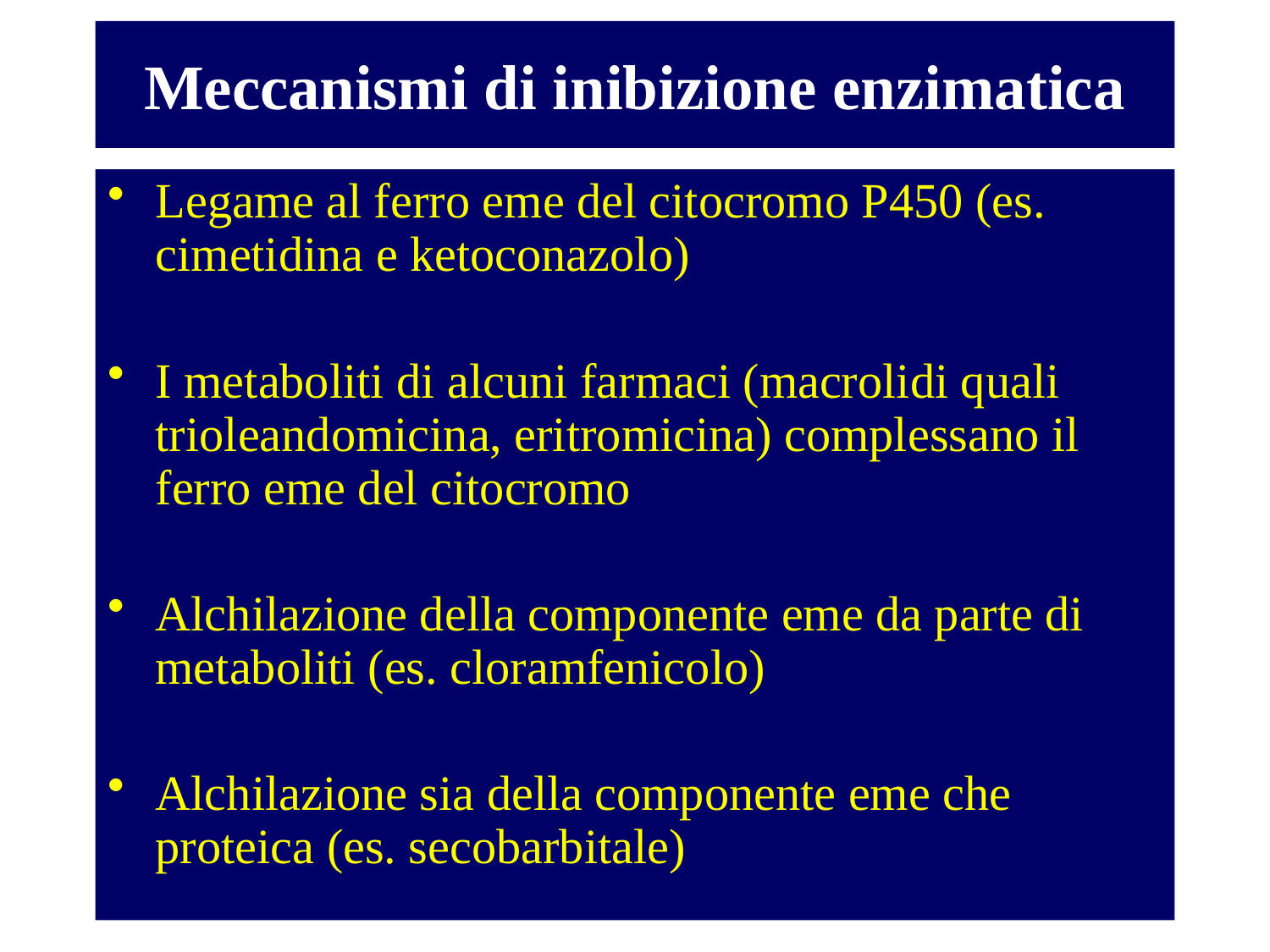

# Meccanismi di inibizione enzimatica
Legame al ferro eme del citocromo P450 (es. cimetidina e ketoconazolo)

I metaboliti di alcuni farmaci (macrolidi quali trioleandomicina, eritromicina) complessano il ferro eme del citocromo

Alchilazione della componente eme da parte di metaboliti (es. cloramfenicolo)

Alchilazione sia della componente eme che proteica (es. secobarbitale)